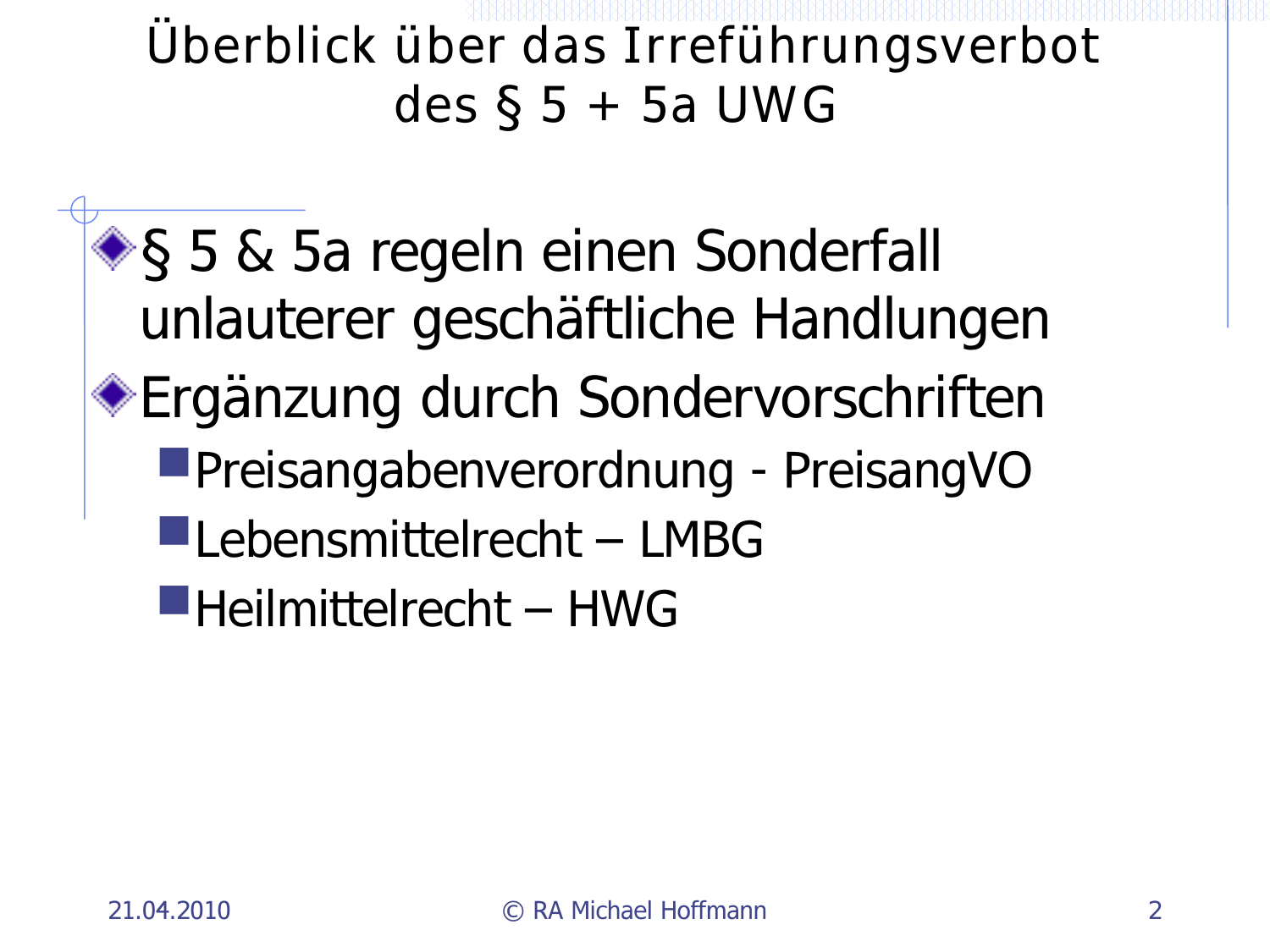

# Überblick über das Irreführungsverbot des § 5 + 5a UWG
§ 5 & 5a regeln einen Sonderfall unlauterer geschäftliche Handlungen
Ergänzung durch Sondervorschriften
Preisangabenverordnung - PreisangVO
Lebensmittelrecht – LMBG
Heilmittelrecht – HWG
21.04.2010
© RA Michael Hoffmann
2